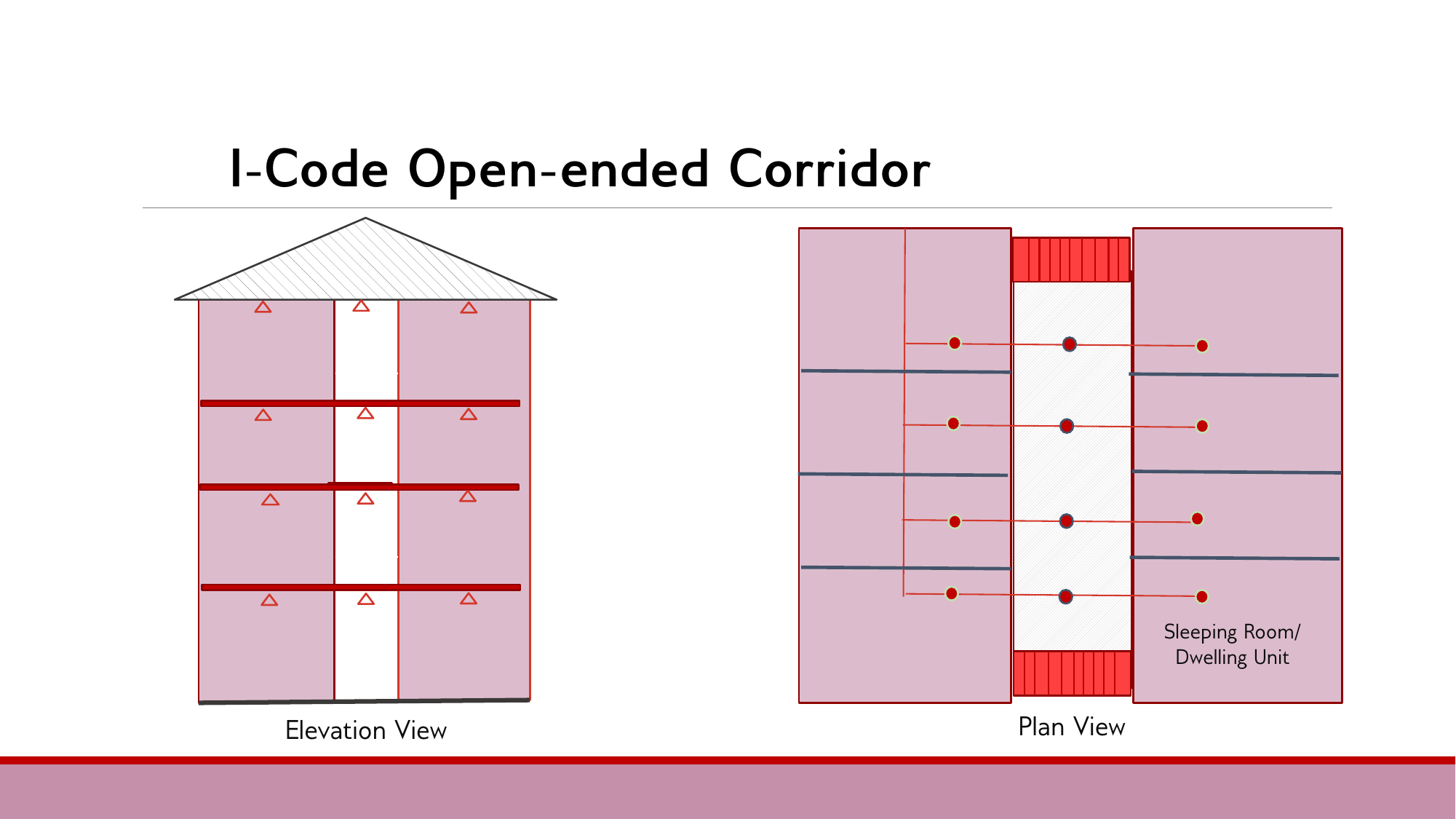

I-Code Open-ended Corridor

Sleeping Room/
Dwelling Unit

Plan View
Elevation View